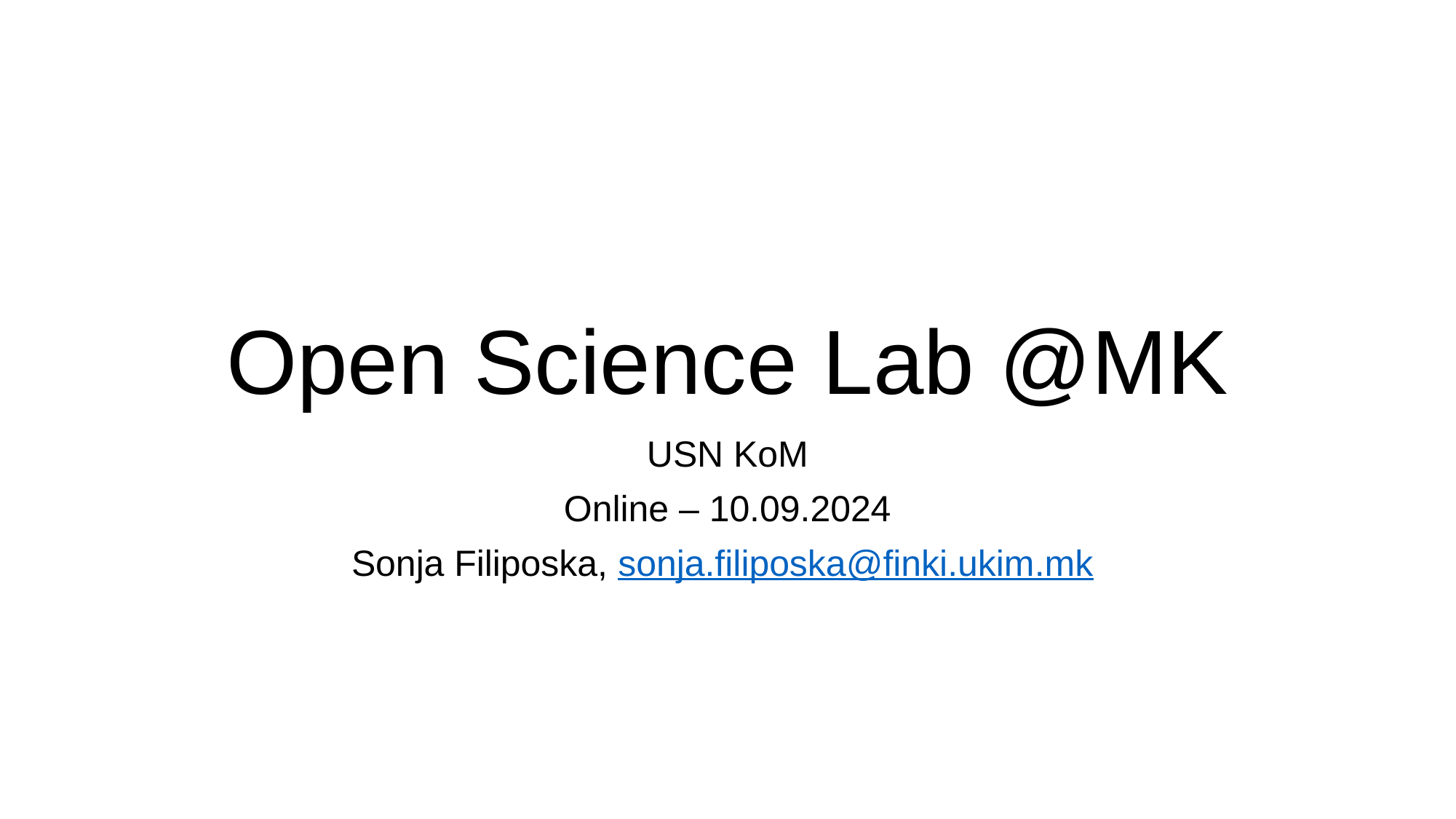

# Open Science Lab @MK
USN KoM
Online – 10.09.2024
Sonja Filiposka, sonja.filiposka@finki.ukim.mk